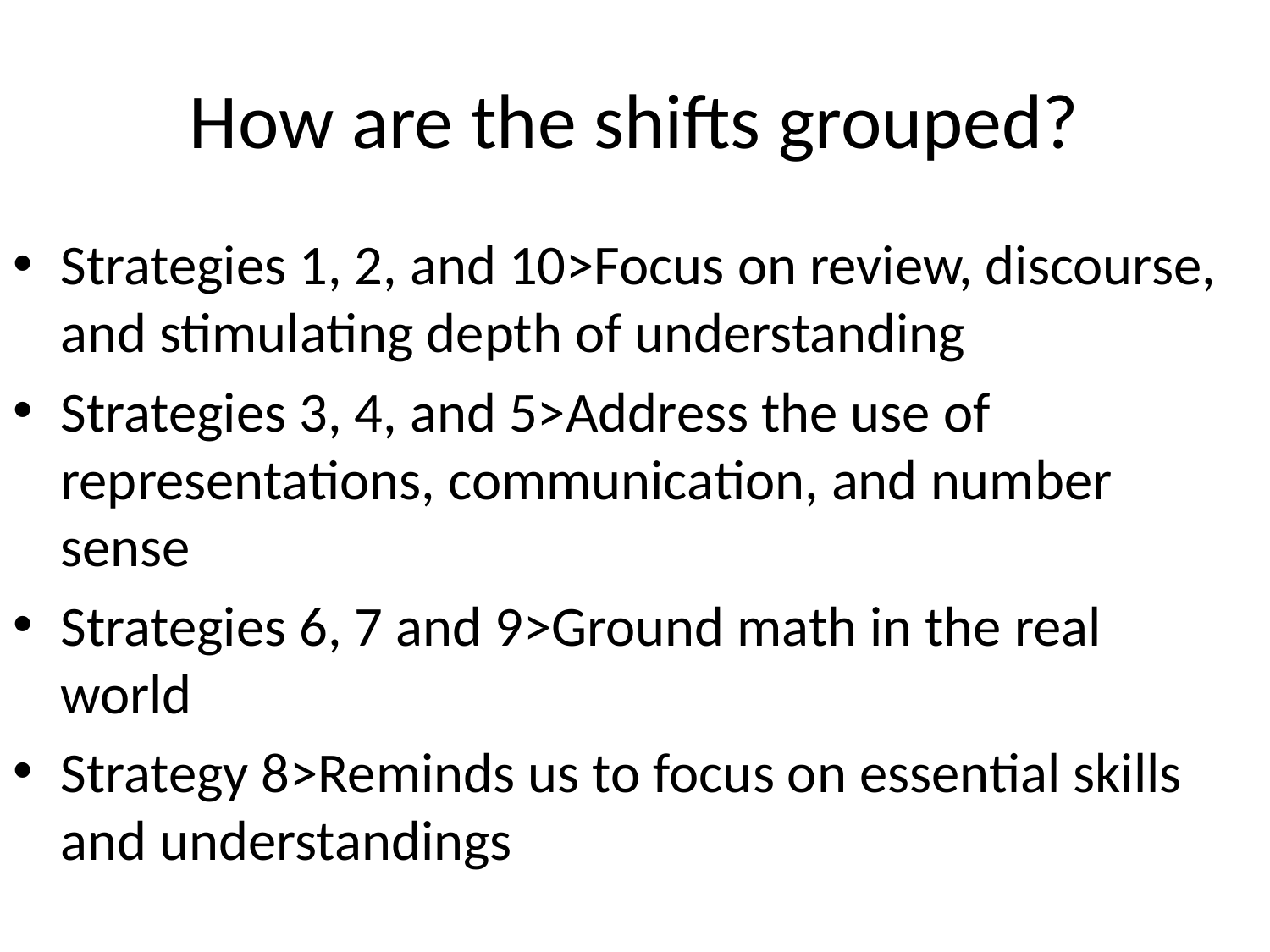

# How are the shifts grouped?
Strategies 1, 2, and 10>Focus on review, discourse, and stimulating depth of understanding
Strategies 3, 4, and 5>Address the use of representations, communication, and number sense
Strategies 6, 7 and 9>Ground math in the real world
Strategy 8>Reminds us to focus on essential skills and understandings